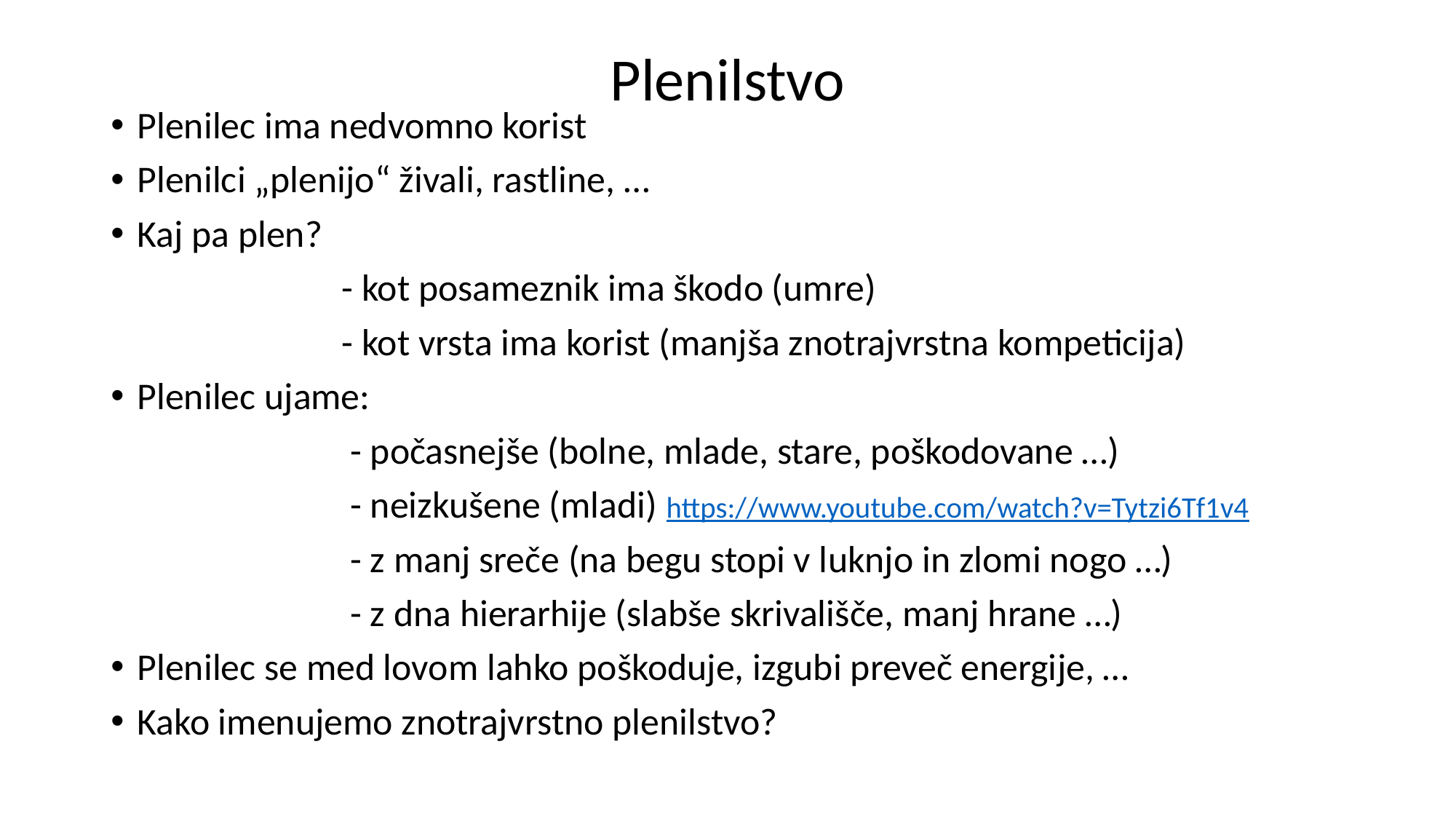

# Plenilstvo
Plenilec ima nedvomno korist
Plenilci „plenijo“ živali, rastline, …
Kaj pa plen?
                           - kot posameznik ima škodo (umre)
                           - kot vrsta ima korist (manjša znotrajvrstna kompeticija)
Plenilec ujame:
                            - počasnejše (bolne, mlade, stare, poškodovane …)
                            - neizkušene (mladi) https://www.youtube.com/watch?v=Tytzi6Tf1v4
                            - z manj sreče (na begu stopi v luknjo in zlomi nogo …)
                            - z dna hierarhije (slabše skrivališče, manj hrane …)
Plenilec se med lovom lahko poškoduje, izgubi preveč energije, …
Kako imenujemo znotrajvrstno plenilstvo?